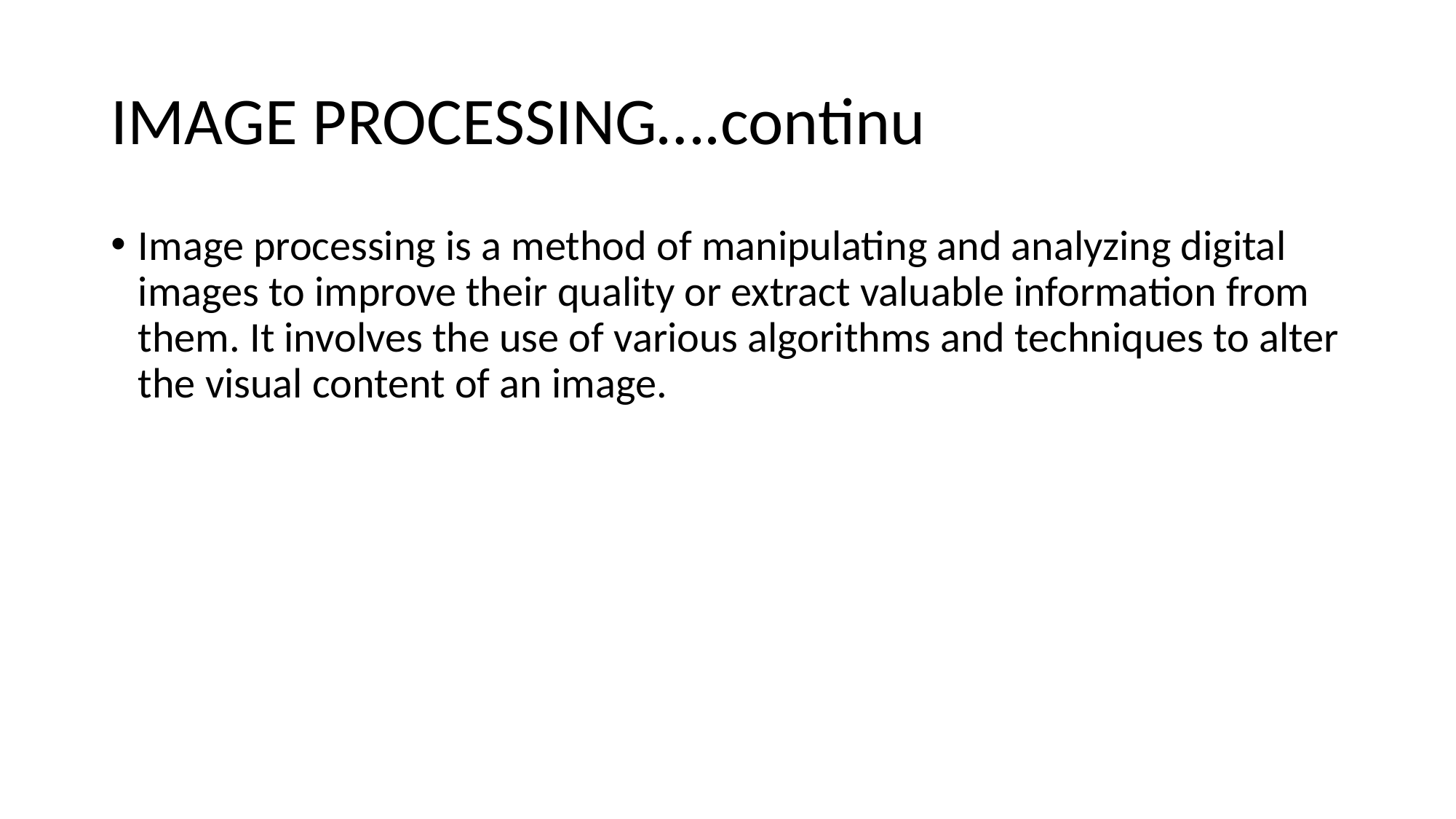

# IMAGE PROCESSING….continu
Image processing is a method of manipulating and analyzing digital images to improve their quality or extract valuable information from them. It involves the use of various algorithms and techniques to alter the visual content of an image.